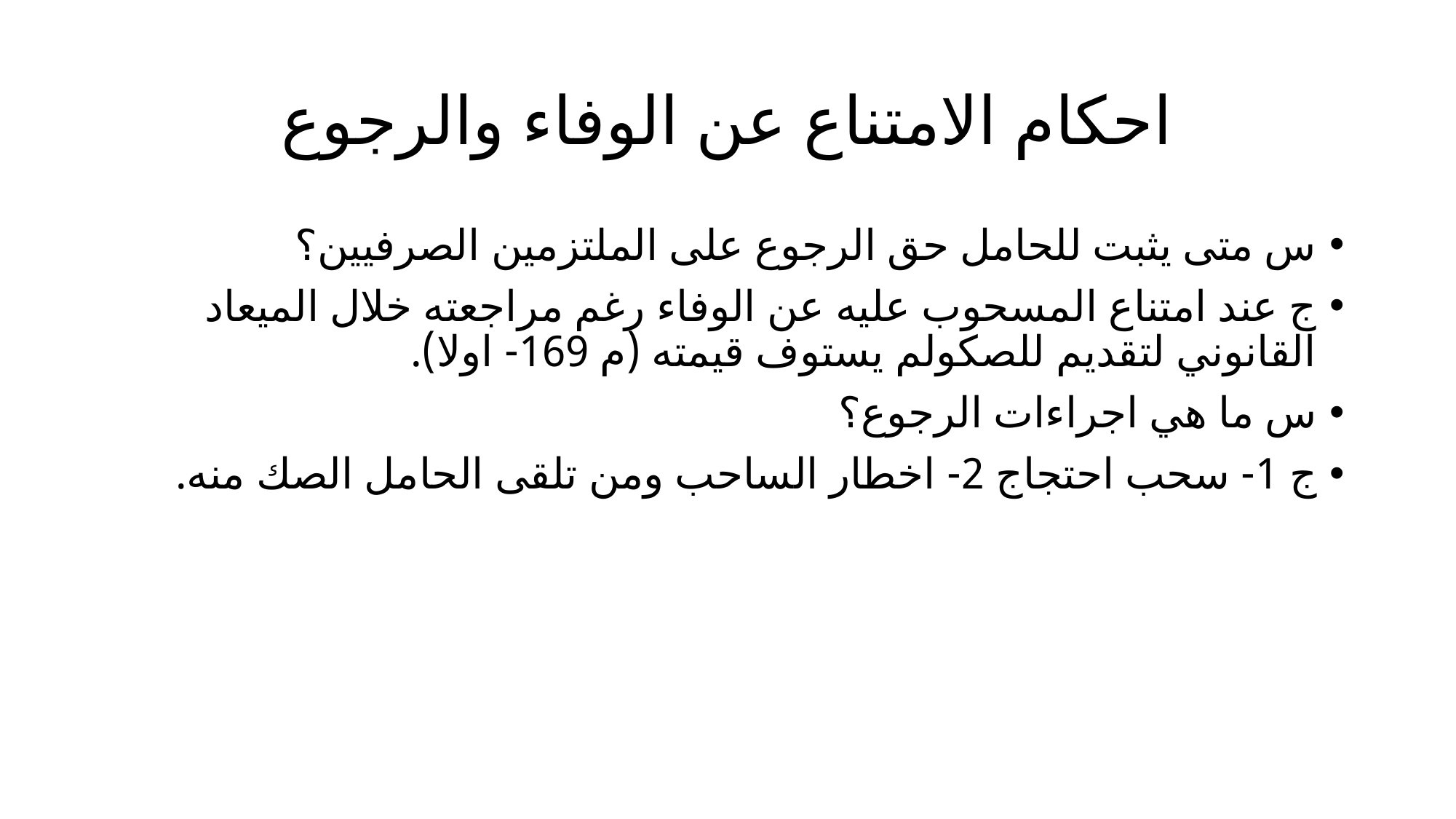

# احكام الامتناع عن الوفاء والرجوع
س متى يثبت للحامل حق الرجوع على الملتزمين الصرفيين؟
ج عند امتناع المسحوب عليه عن الوفاء رغم مراجعته خلال الميعاد القانوني لتقديم للصكولم يستوف قيمته (م 169- اولا).
س ما هي اجراءات الرجوع؟
ج 1- سحب احتجاج 2- اخطار الساحب ومن تلقى الحامل الصك منه.